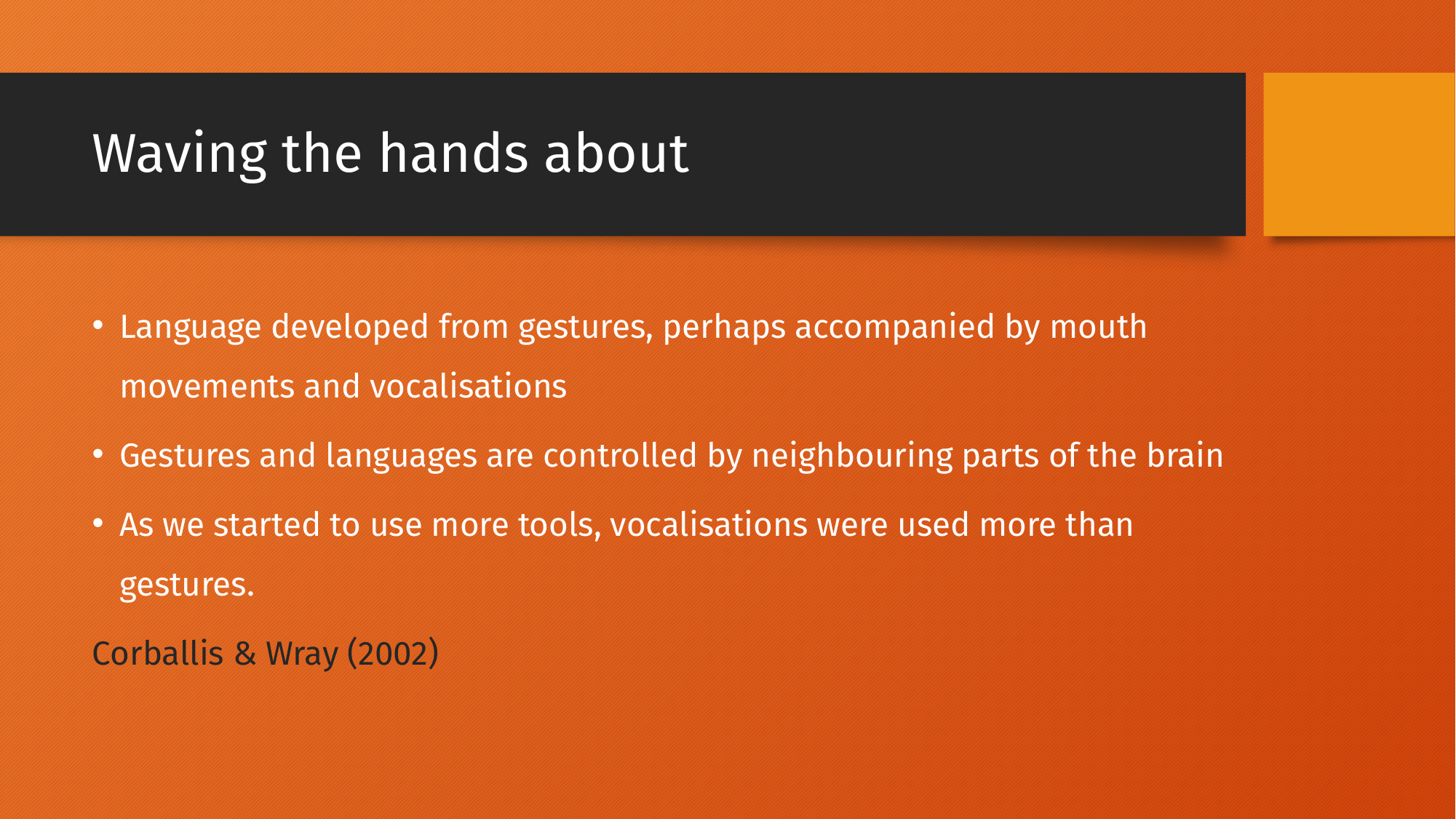

# Waving the hands about
Language developed from gestures, perhaps accompanied by mouth movements and vocalisations
Gestures and languages are controlled by neighbouring parts of the brain
As we started to use more tools, vocalisations were used more than gestures.
Corballis & Wray (2002)